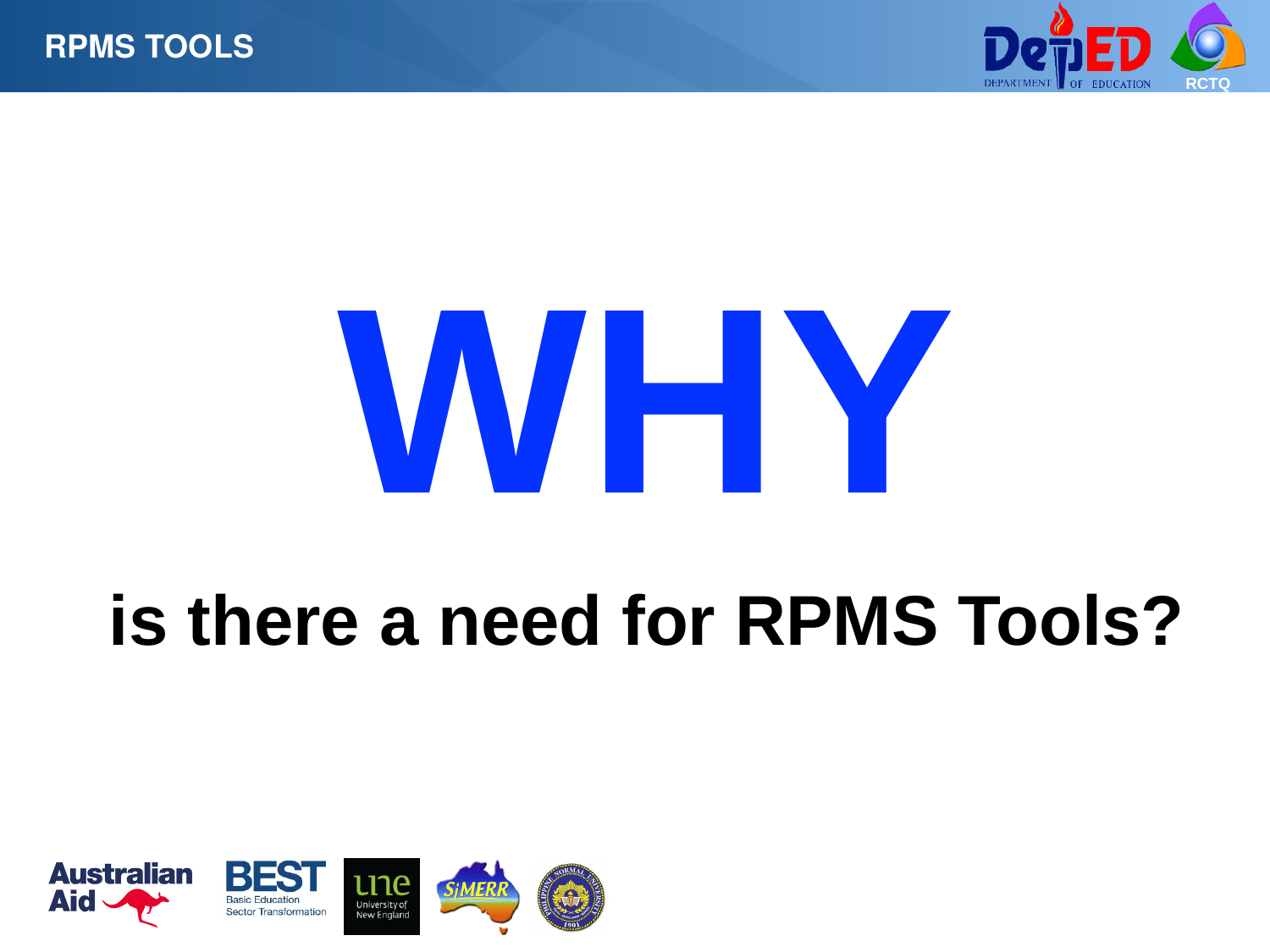

RPMS TOOLS
WHY
is there a need for RPMS Tools?